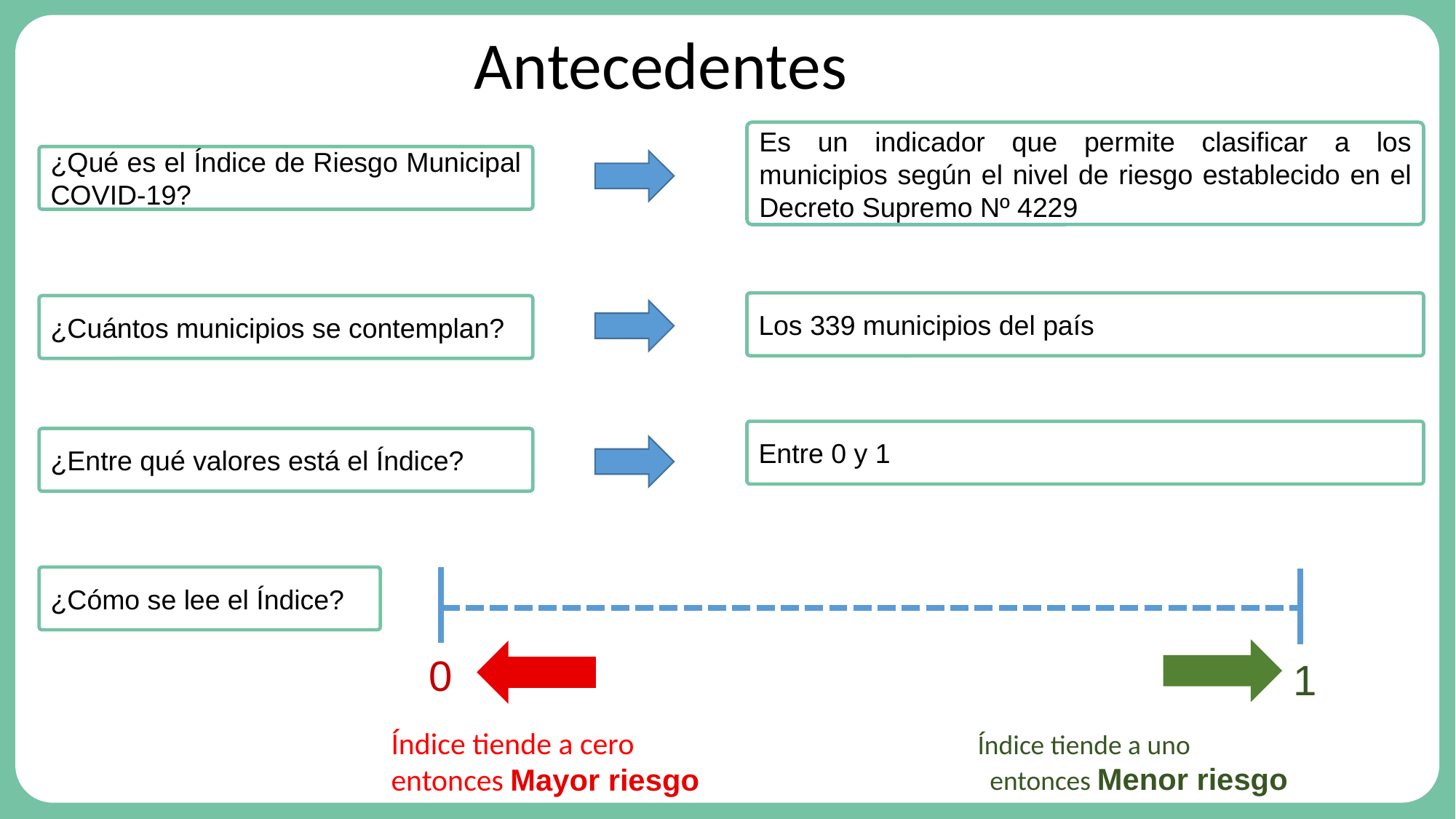

# Antecedentes
Es un indicador que permite clasificar a los municipios según el nivel de riesgo establecido en el Decreto Supremo Nº 4229
¿Qué es el Índice de Riesgo Municipal COVID-19?

Los 339 municipios del país
¿Cuántos municipios se contemplan?

Entre 0 y 1
¿Entre qué valores está el Índice?

¿Cómo se lee el Índice?

0
1
Índice tiende a cero  entonces Mayor riesgo

Índice tiende a uno
  entonces Menor riesgo